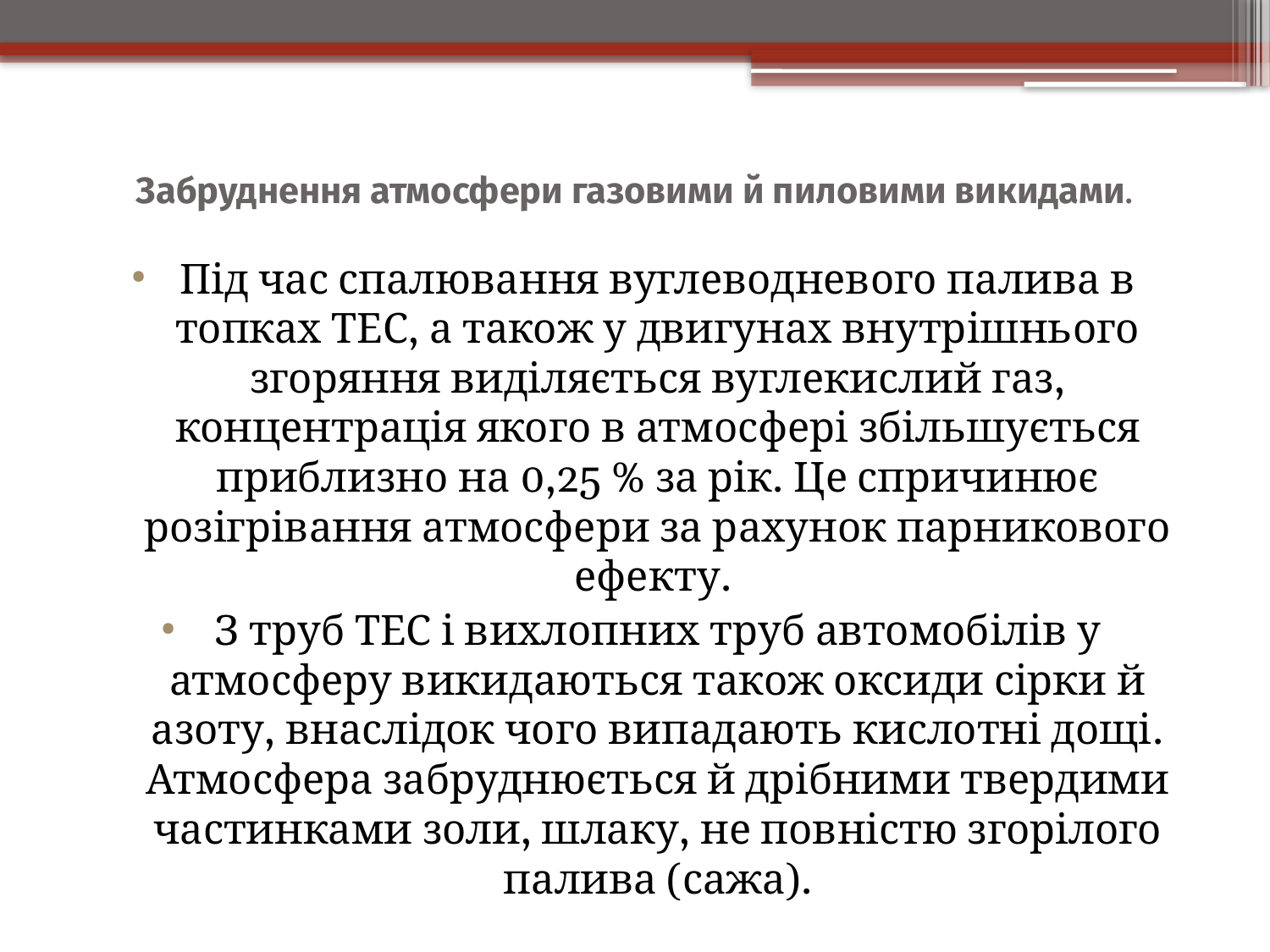

# Забруднення атмосфери газовими й пиловими викидами.
Під час спалювання вуглеводневого палива в топках ТЕС, а також у двигунах внутрішнього згоряння виділяється вуглекислий газ, концентрація якого в атмосфері збільшується приблизно на 0,25 % за рік. Це спричинює розігрівання атмосфери за рахунок парникового ефекту.
З труб ТЕС і вихлопних труб автомобілів у атмосферу викидаються також оксиди сірки й азоту, внаслідок чого випадають кислотні дощі. Атмосфера забруднюється й дрібними твердими частинками золи, шлаку, не повністю згорілого палива (сажа).